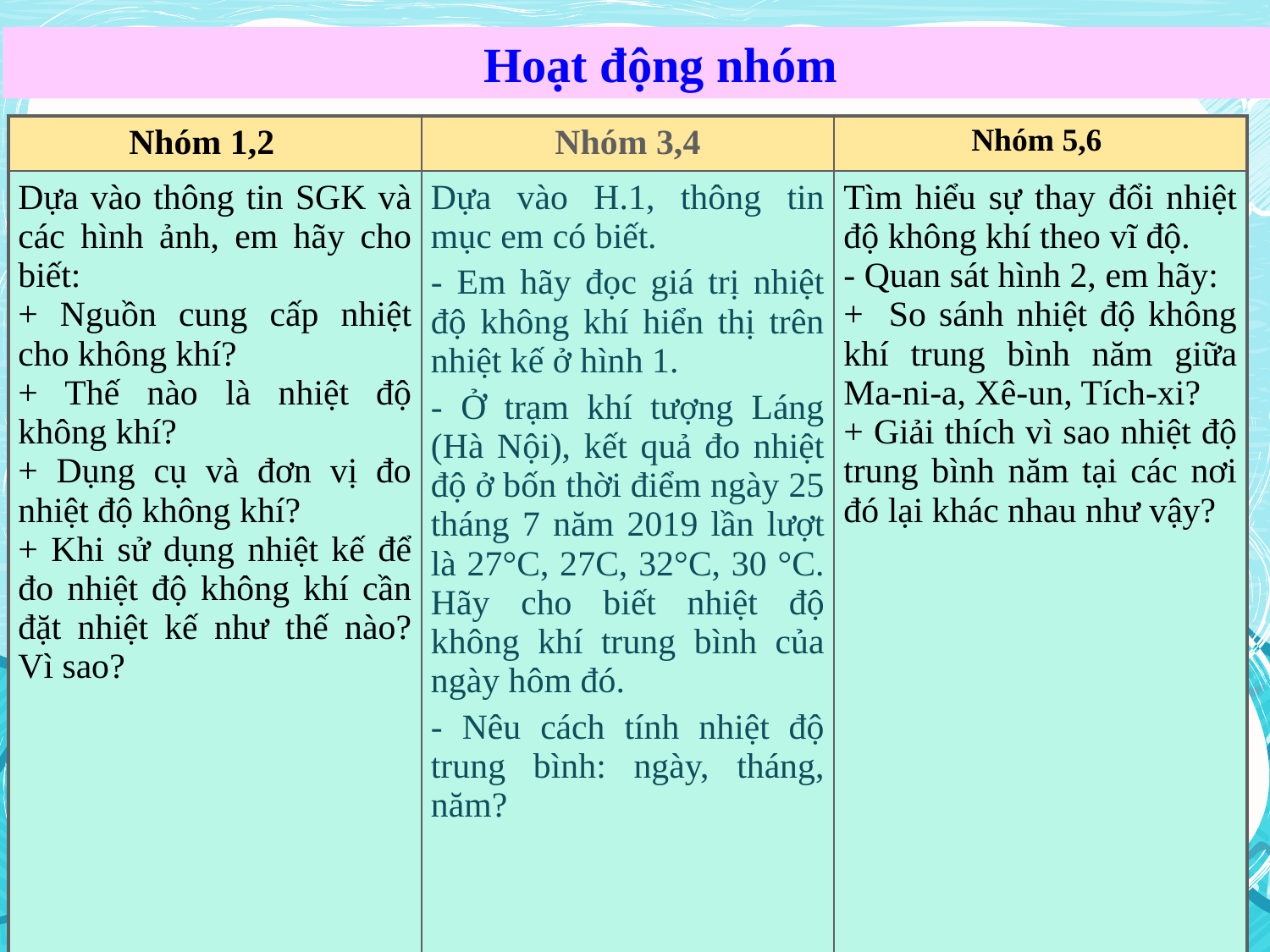

Hoạt động nhóm

| Nhóm 1,2 | Nhóm 3,4 | Nhóm 5,6 |
| --- | --- | --- |
| Dựa vào thông tin SGK và các hình ảnh, em hãy cho biết: + Nguồn cung cấp nhiệt cho không khí? + Thế nào là nhiệt độ không khí? + Dụng cụ và đơn vị đo nhiệt độ không khí? + Khi sử dụng nhiệt kế để đo nhiệt độ không khí cần đặt nhiệt kế như thế nào? Vì sao? | Dựa vào H.1, thông tin mục em có biết. - Em hãy đọc giá trị nhiệt độ không khí hiển thị trên nhiệt kế ở hình 1. - Ở trạm khí tượng Láng (Hà Nội), kết quả đo nhiệt độ ở bốn thời điểm ngày 25 tháng 7 năm 2019 lần lượt là 27°C, 27C, 32°C, 30 °C. Hãy cho biết nhiệt độ không khí trung bình của ngày hôm đó. - Nêu cách tính nhiệt độ trung bình: ngày, tháng, năm? | Tìm hiểu sự thay đổi nhiệt độ không khí theo vĩ độ. - Quan sát hình 2, em hãy: + So sánh nhiệt độ không khí trung bình năm giữa Ma-ni-a, Xê-un, Tích-xi? + Giải thích vì sao nhiệt độ trung bình năm tại các nơi đó lại khác nhau như vậy? |